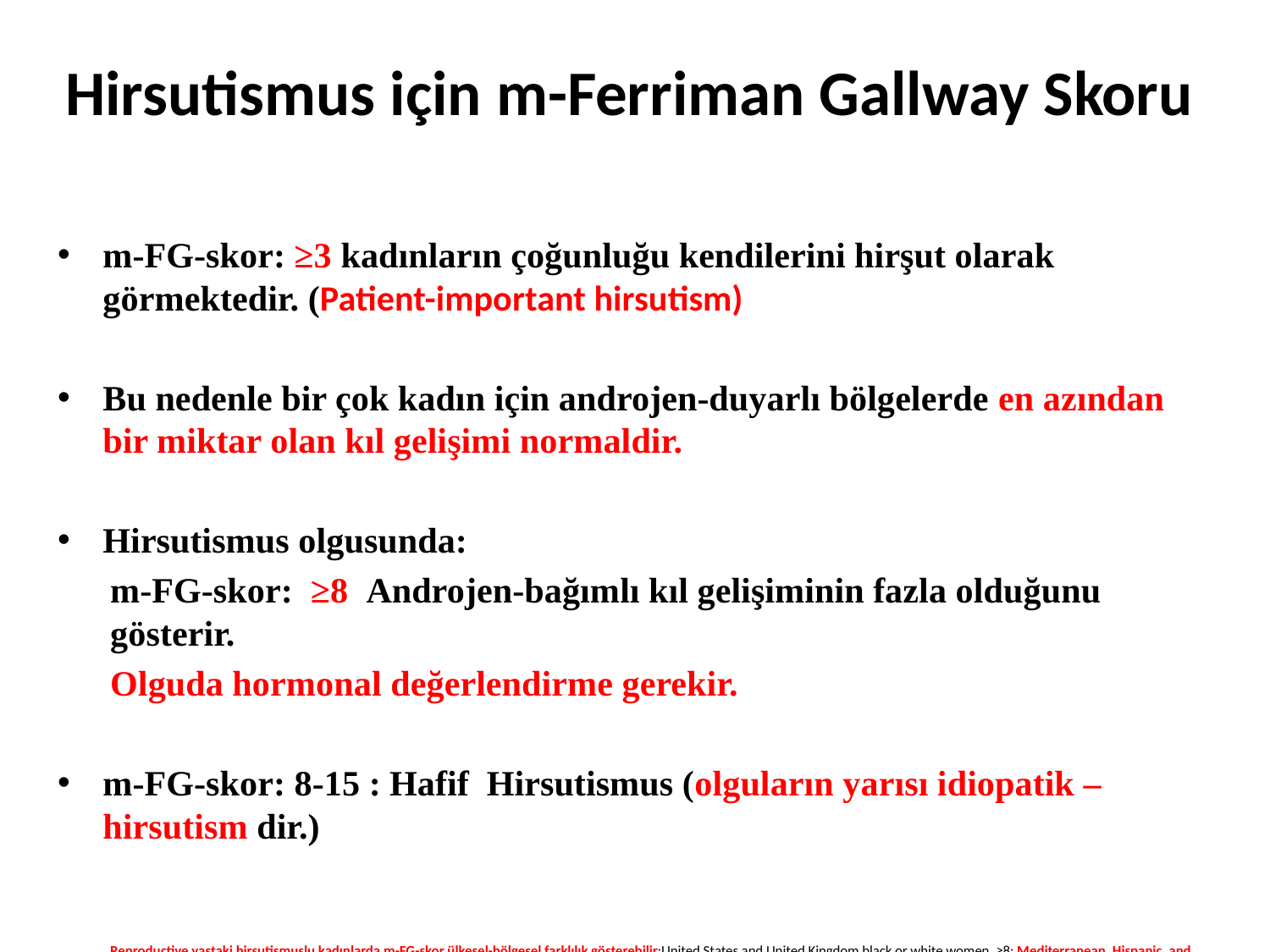

# Hirsutismus için m-Ferriman Gallway Skoru
m-FG-skor: ≥3 kadınların çoğunluğu kendilerini hirşut olarak görmektedir. (Patient-important hirsutism)

Bu nedenle bir çok kadın için androjen-duyarlı bölgelerde en azından bir miktar olan kıl gelişimi normaldir.

Hirsutismus olgusunda:
m-FG-skor:  ≥8  Androjen-bağımlı kıl gelişiminin fazla olduğunu gösterir.
Olguda hormonal değerlendirme gerekir.

m-FG-skor: 8-15 : Hafif  Hirsutismus (olguların yarısı idiopatik –hirsutism dir.)

Reproductive yaştaki hirsutismuslu kadınlarda m-FG-skor ülkesel-bölgesel farklılık gösterebilir:United States and United Kingdom black or white women, ≥8; Mediterranean, Hispanic, and Middle Eastern women, ≥9 to 10; South American women, ≥6; Asian women, a range of ≥2 ;Han Chinese women to ≥7.